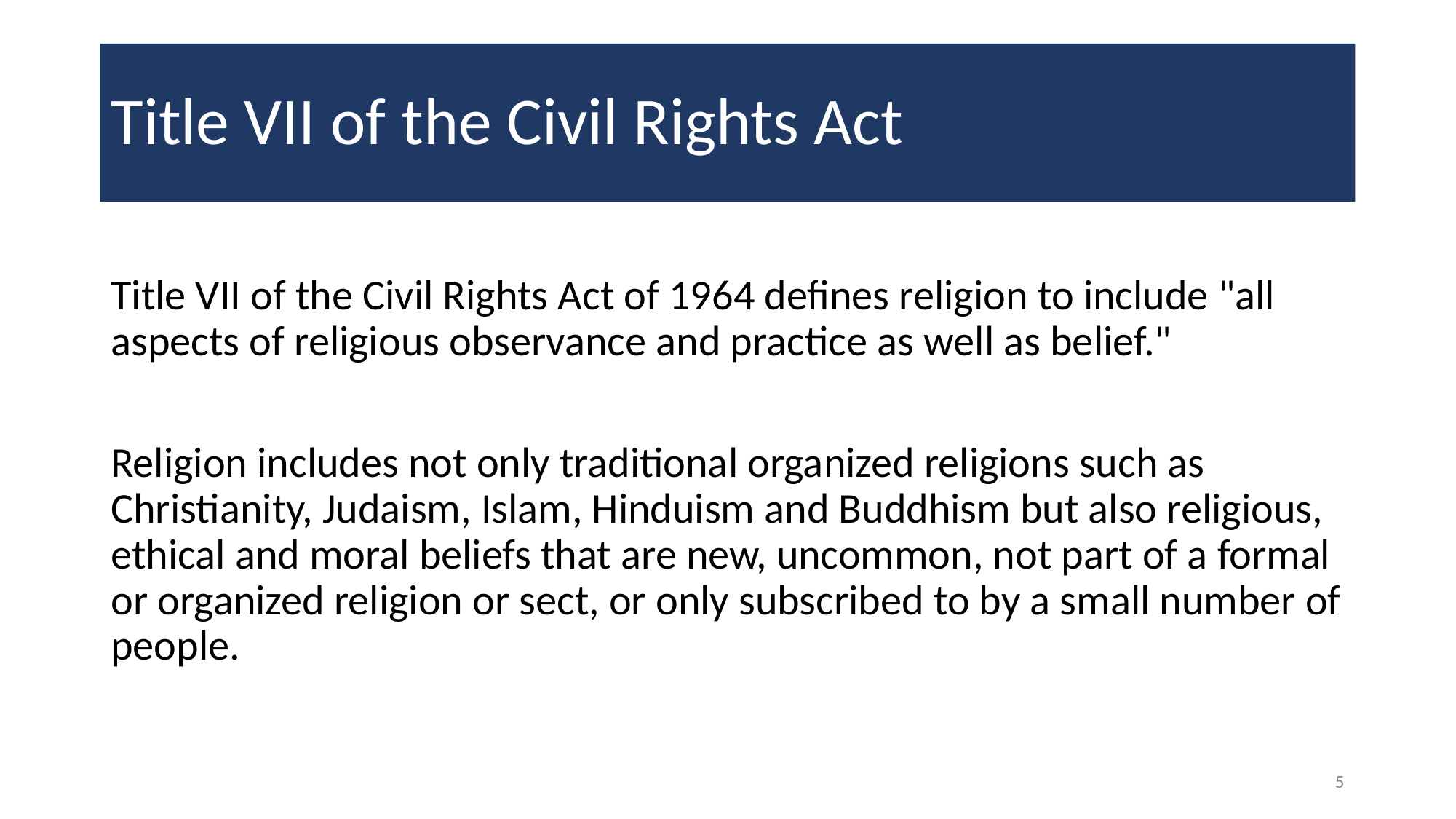

# Title VII of the Civil Rights Act
Title VII of the Civil Rights Act of 1964 defines religion to include "all aspects of religious observance and practice as well as belief."

Religion includes not only traditional organized religions such as Christianity, Judaism, Islam, Hinduism and Buddhism but also religious, ethical and moral beliefs that are new, uncommon, not part of a formal or organized religion or sect, or only subscribed to by a small number of people.

5